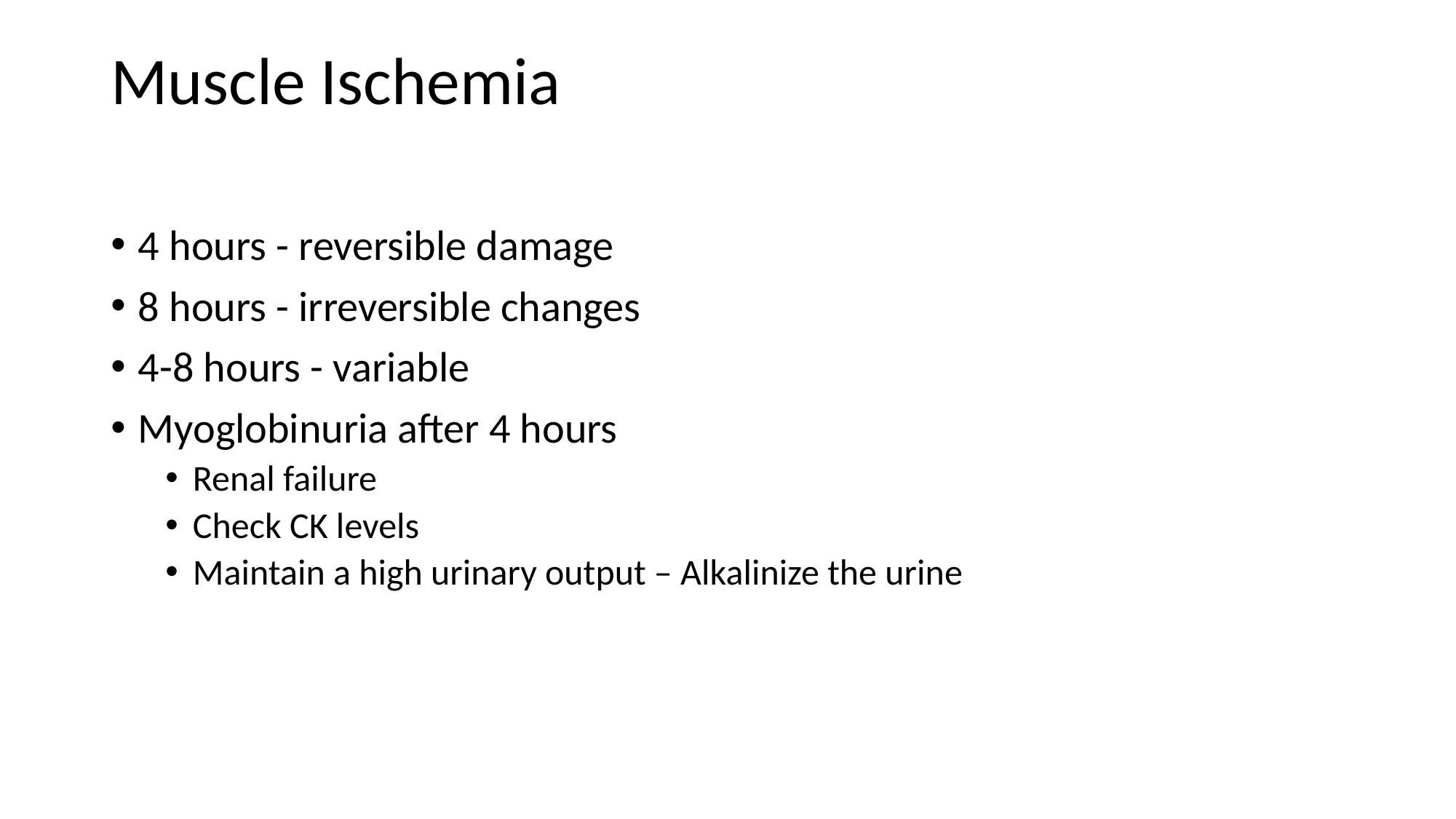

# Muscle Ischemia
4 hours - reversible damage
8 hours - irreversible changes
4-8 hours - variable
Myoglobinuria after 4 hours
Renal failure
Check CK levels
Maintain a high urinary output – Alkalinize the urine